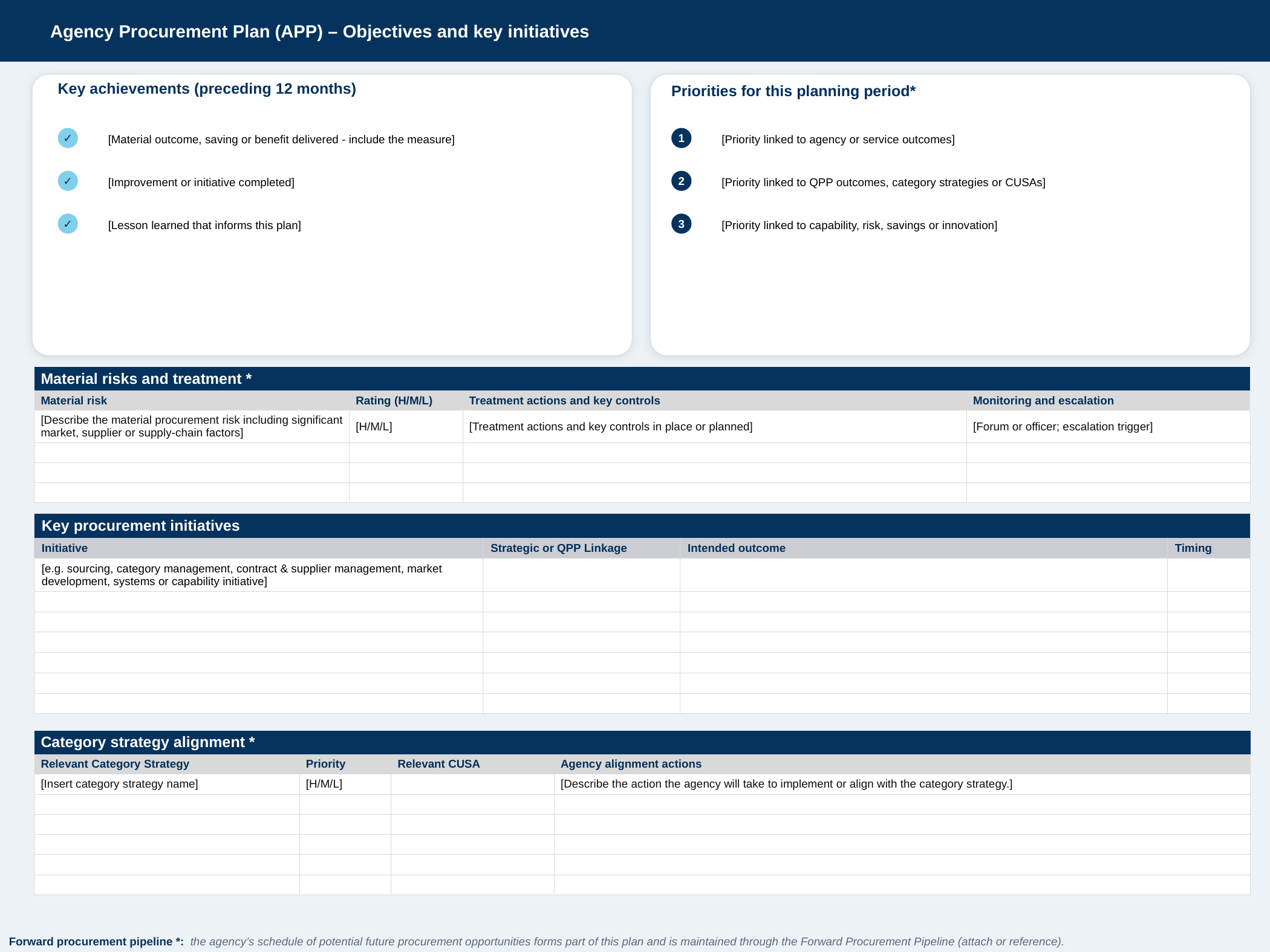

Agency Procurement Plan (APP) – Objectives and key initiatives

Key achievements (preceding 12 months)
Priorities for this planning period*
✓
1
[Material outcome, saving or benefit delivered - include the measure]
[Priority linked to agency or service outcomes]
✓
2
[Improvement or initiative completed]
[Priority linked to QPP outcomes, category strategies or CUSAs]
✓
3
[Lesson learned that informs this plan]
[Priority linked to capability, risk, savings or innovation]
| Material risks and treatment \* |  |  |  |
| --- | --- | --- | --- |
| Material risk | Rating (H/M/L) | Treatment actions and key controls | Monitoring and escalation |
| [Describe the material procurement risk including significant market, supplier or supply-chain factors] | [H/M/L] | [Treatment actions and key controls in place or planned] | [Forum or officer; escalation trigger] |
|  |  |  |  |
|  |  |  |  |
|  |  |  |  |
| Key procurement initiatives |  |  |  |
| --- | --- | --- | --- |
| Initiative | Strategic or QPP Linkage | Intended outcome | Timing |
| [e.g. sourcing, category management, contract & supplier management, market development, systems or capability initiative] |  |  |  |
|  |  |  |  |
|  |  |  |  |
|  |  |  |  |
|  |  |  |  |
|  |  |  |  |
|  |  |  |  |

| Category strategy alignment \* |  |  |  |
| --- | --- | --- | --- |
| Relevant Category Strategy | Priority | Relevant CUSA | Agency alignment actions |
| [Insert category strategy name] | [H/M/L] |  | [Describe the action the agency will take to implement or align with the category strategy.] |
|  |  |  |  |
|  |  |  |  |
|  |  |  |  |
|  |  |  |  |
|  |  |  |  |
Forward procurement pipeline *:  the agency’s schedule of potential future procurement opportunities forms part of this plan and is maintained through the Forward Procurement Pipeline (attach or reference).